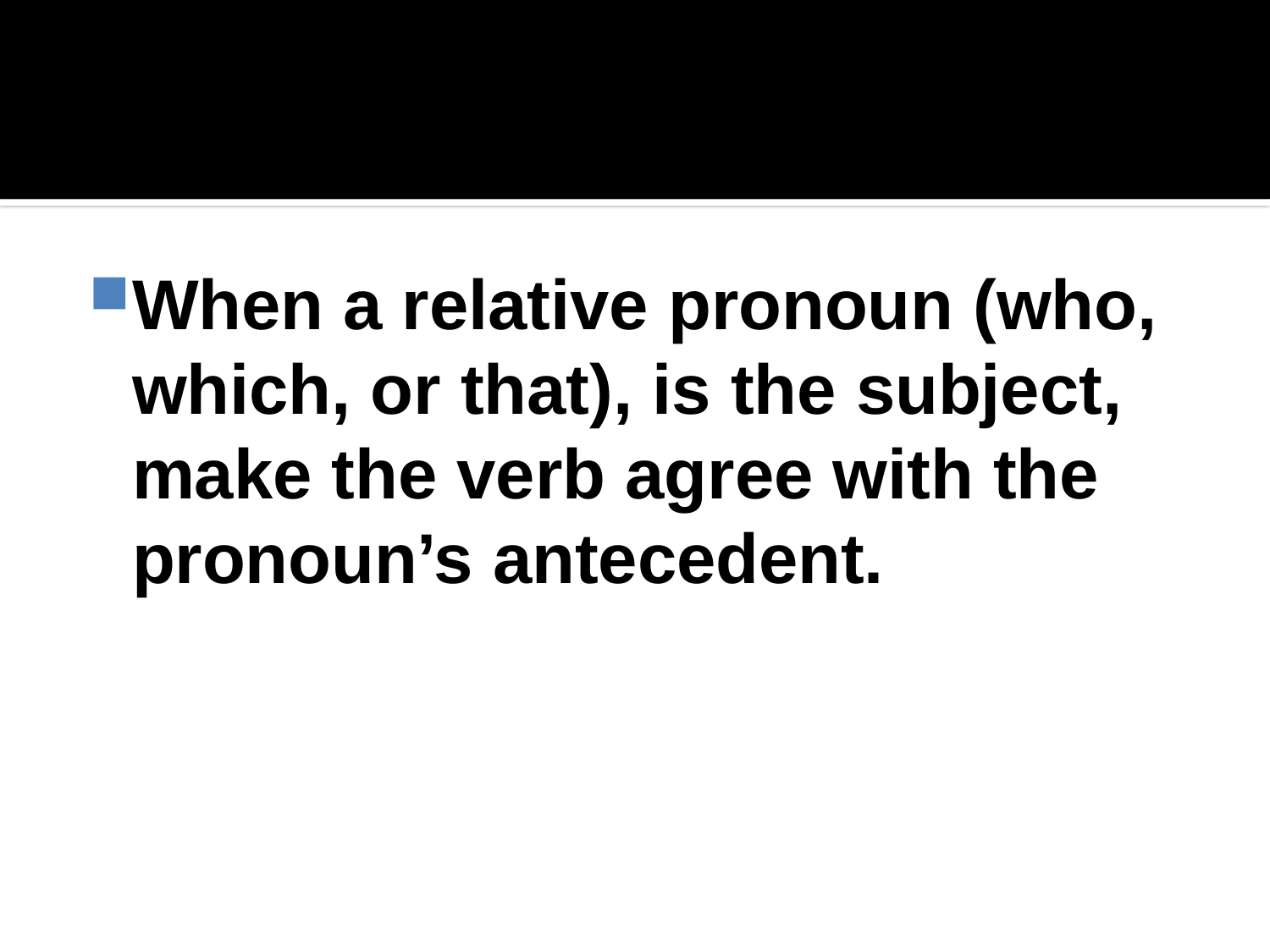

#
When a relative pronoun (who, which, or that), is the subject, make the verb agree with the pronoun’s antecedent.